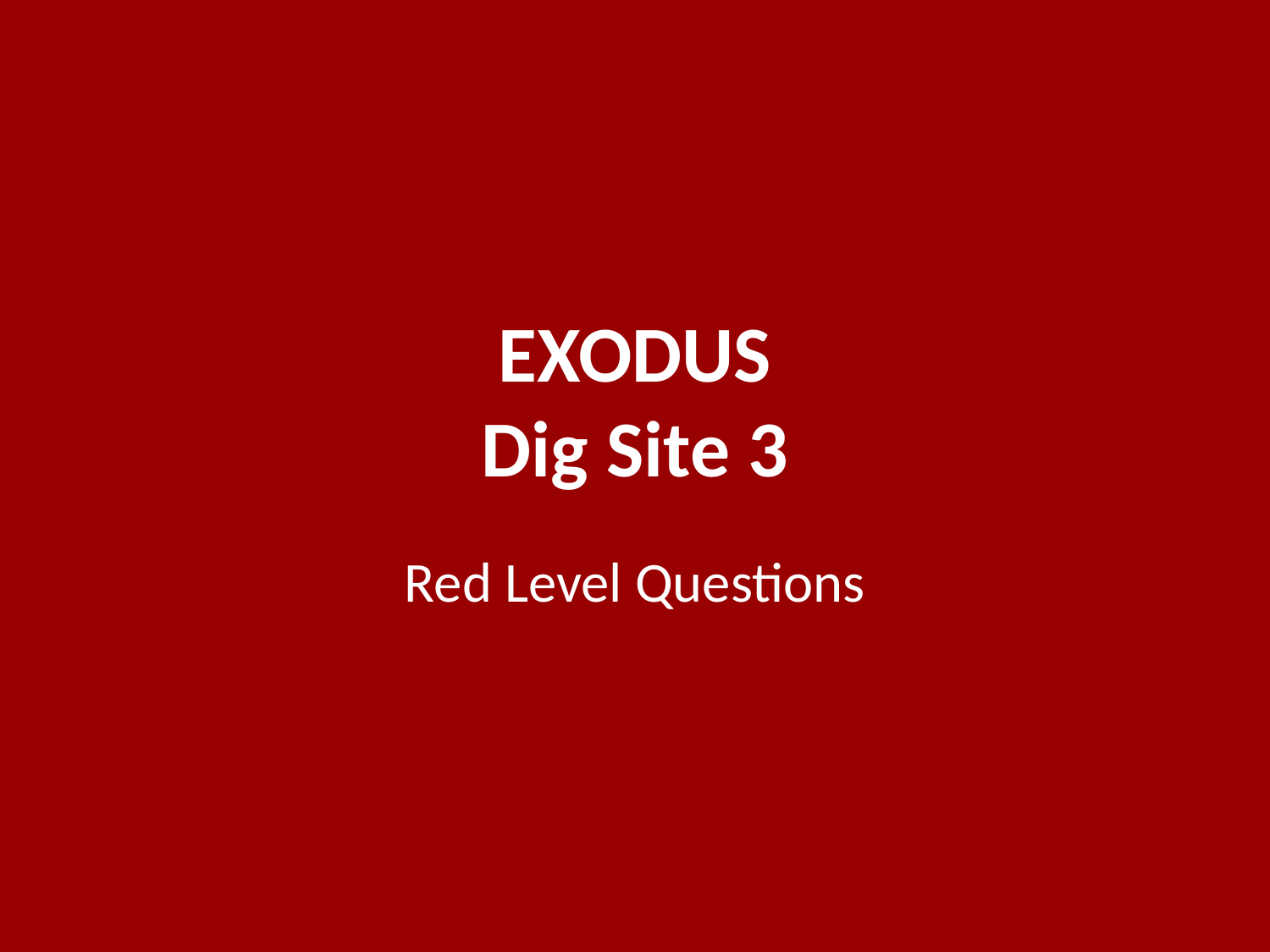

# EXODUS Dig Site 3
Red Level Questions